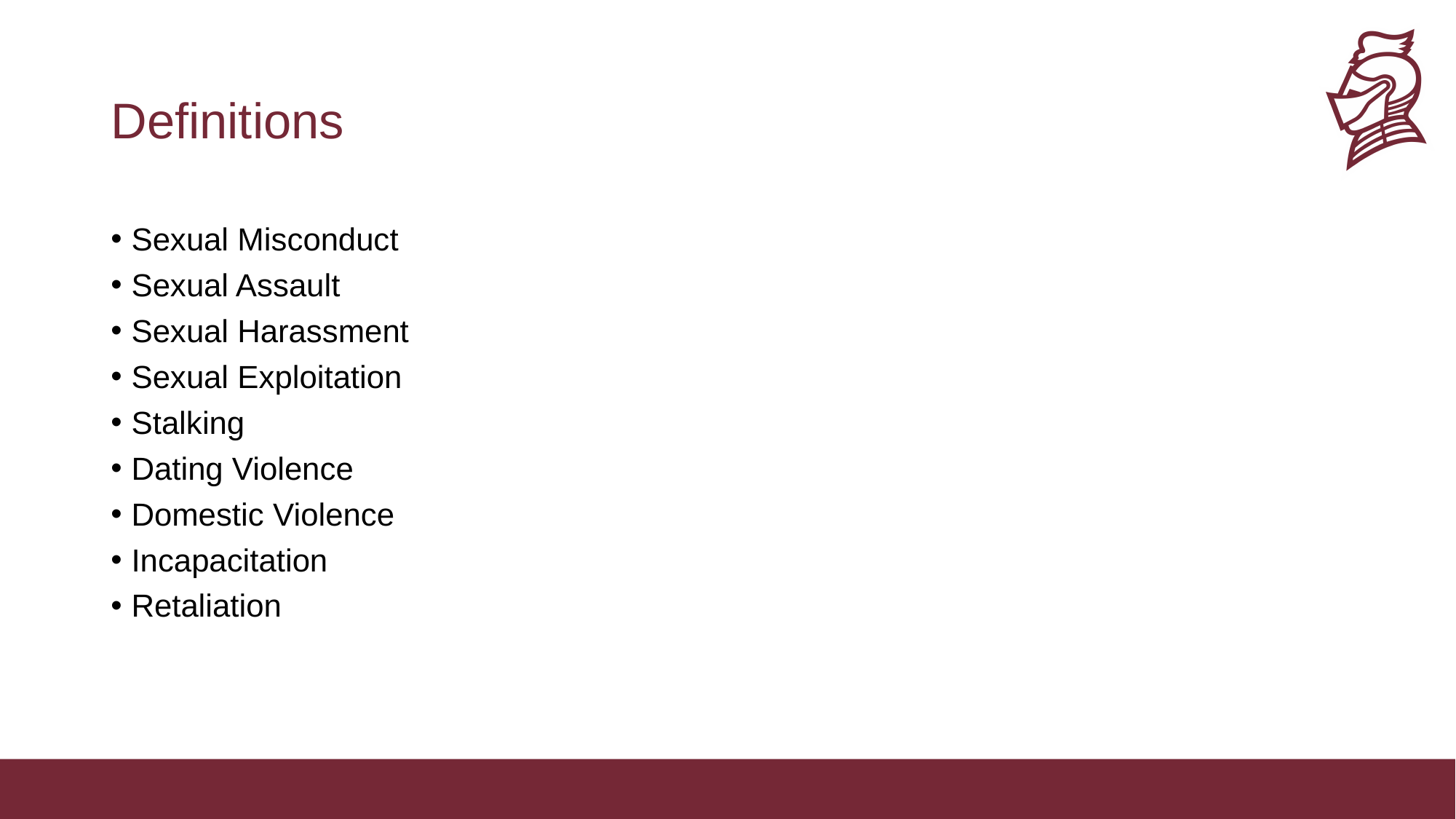

# Definitions
Sexual Misconduct
Sexual Assault
Sexual Harassment
Sexual Exploitation
Stalking
Dating Violence
Domestic Violence
Incapacitation
Retaliation